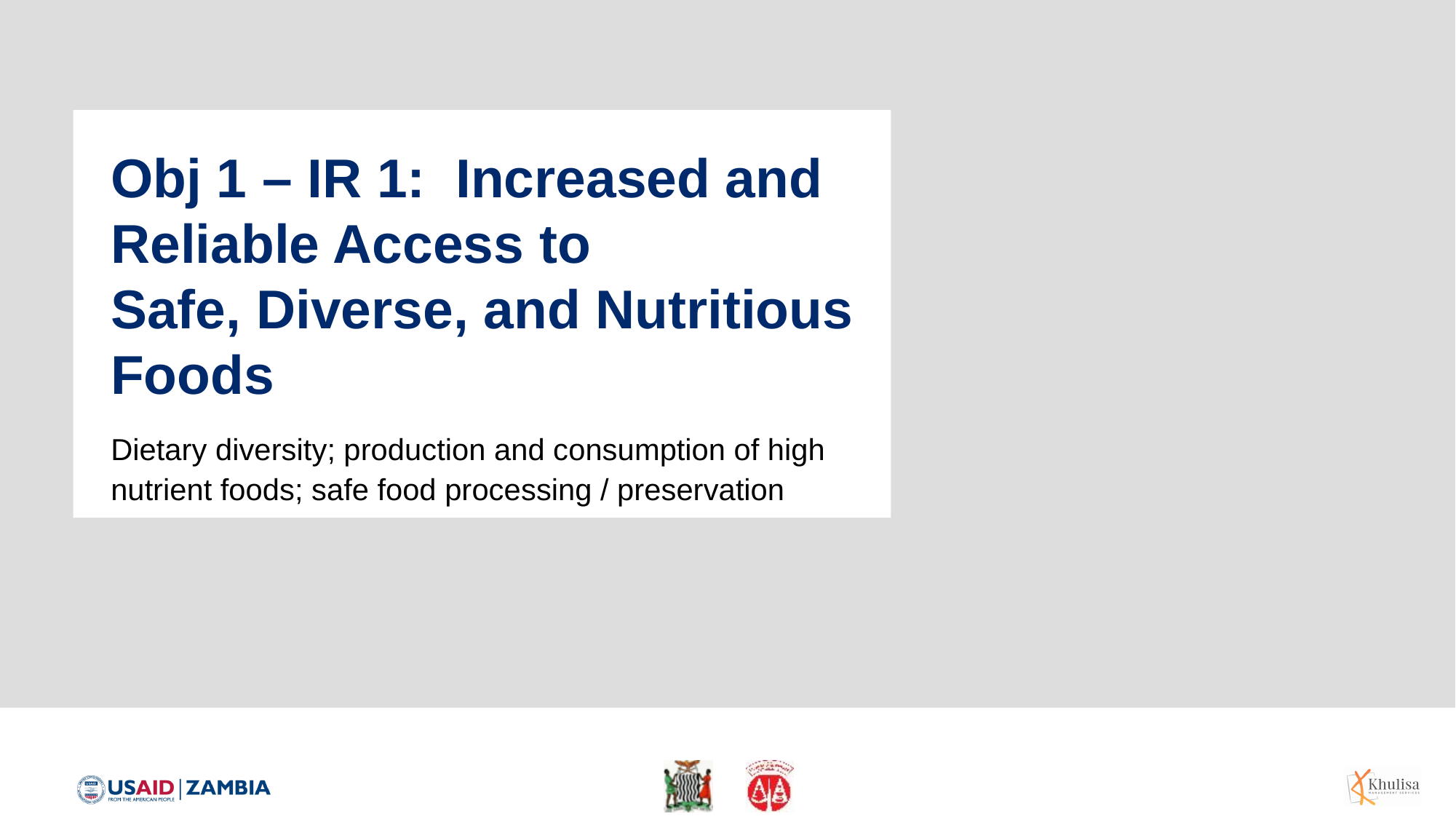

# Obj 1 – IR 1:  Increased and Reliable Access to Safe, Diverse, and Nutritious Foods
Dietary diversity; production and consumption of high nutrient foods; safe food processing / preservation